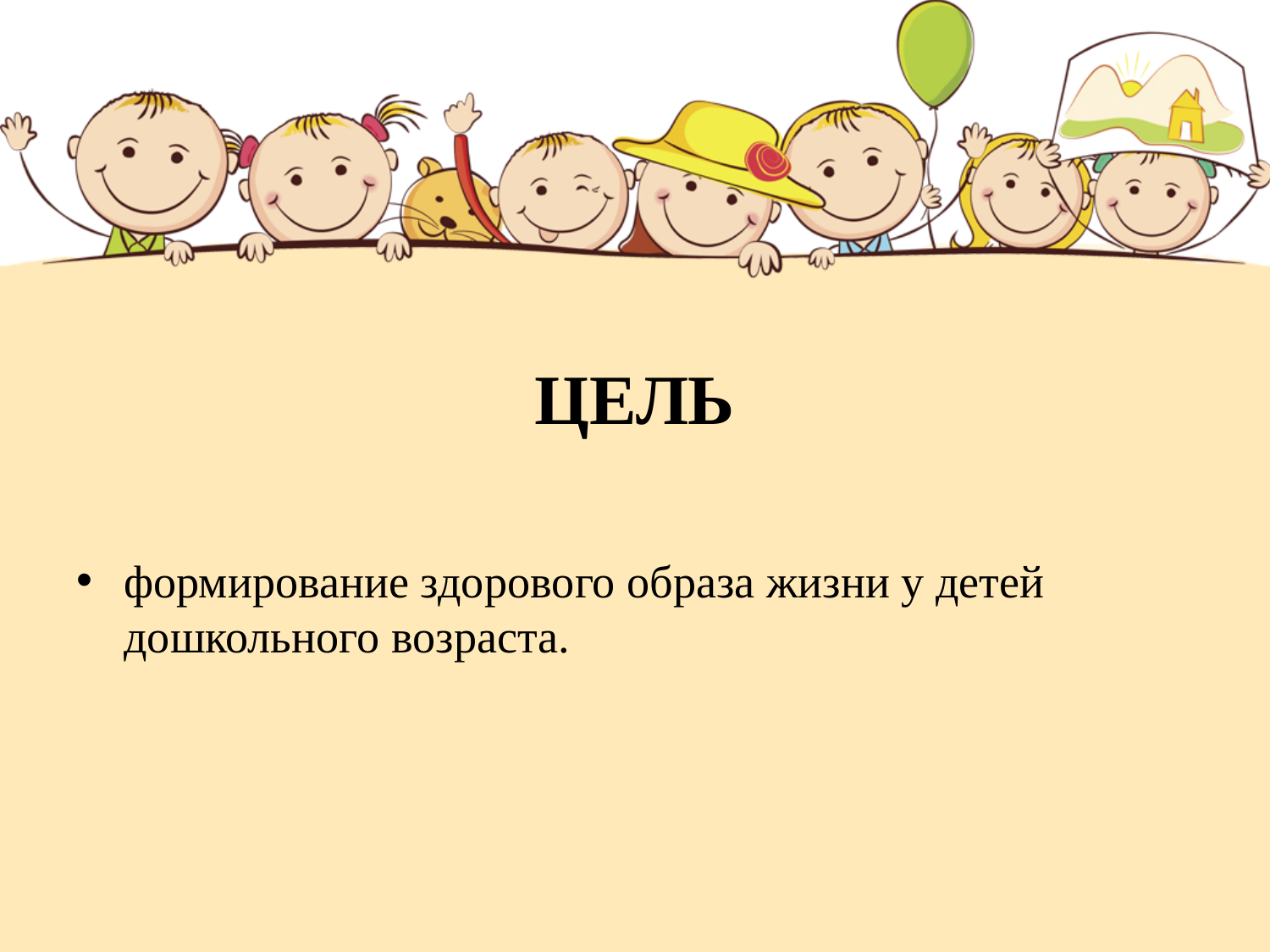

# ЦЕЛЬ
формирование здорового образа жизни у детей дошкольного возраста.